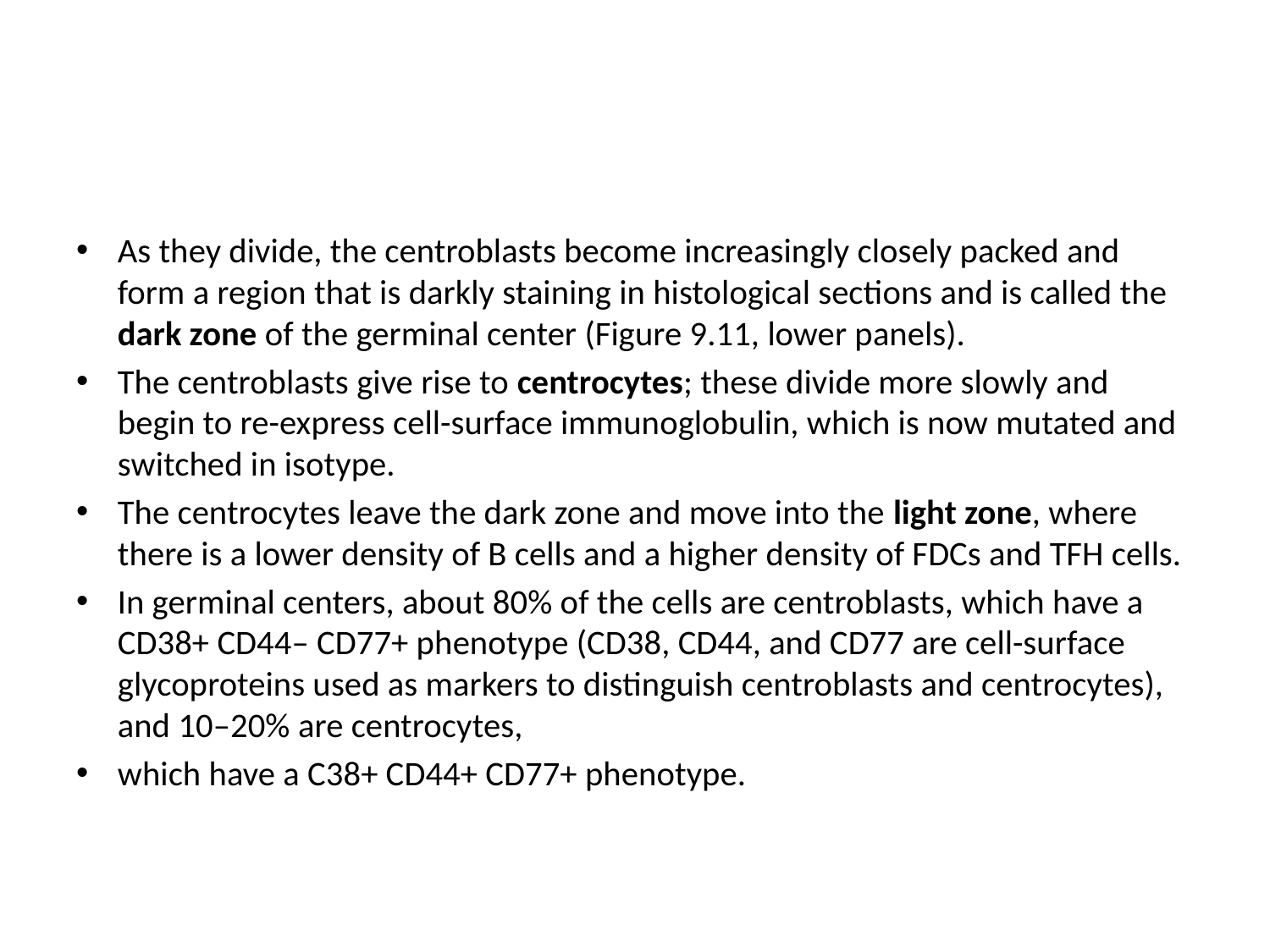

#
As they divide, the centroblasts become increasingly closely packed and form a region that is darkly staining in histological sections and is called the dark zone of the germinal center (Figure 9.11, lower panels).
The centroblasts give rise to centrocytes; these divide more slowly and begin to re-express cell-surface immunoglobulin, which is now mutated and switched in isotype.
The centrocytes leave the dark zone and move into the light zone, where there is a lower density of B cells and a higher density of FDCs and TFH cells.
In germinal centers, about 80% of the cells are centroblasts, which have a CD38+ CD44– CD77+ phenotype (CD38, CD44, and CD77 are cell-surface glycoproteins used as markers to distinguish centroblasts and centrocytes), and 10–20% are centrocytes,
which have a C38+ CD44+ CD77+ phenotype.